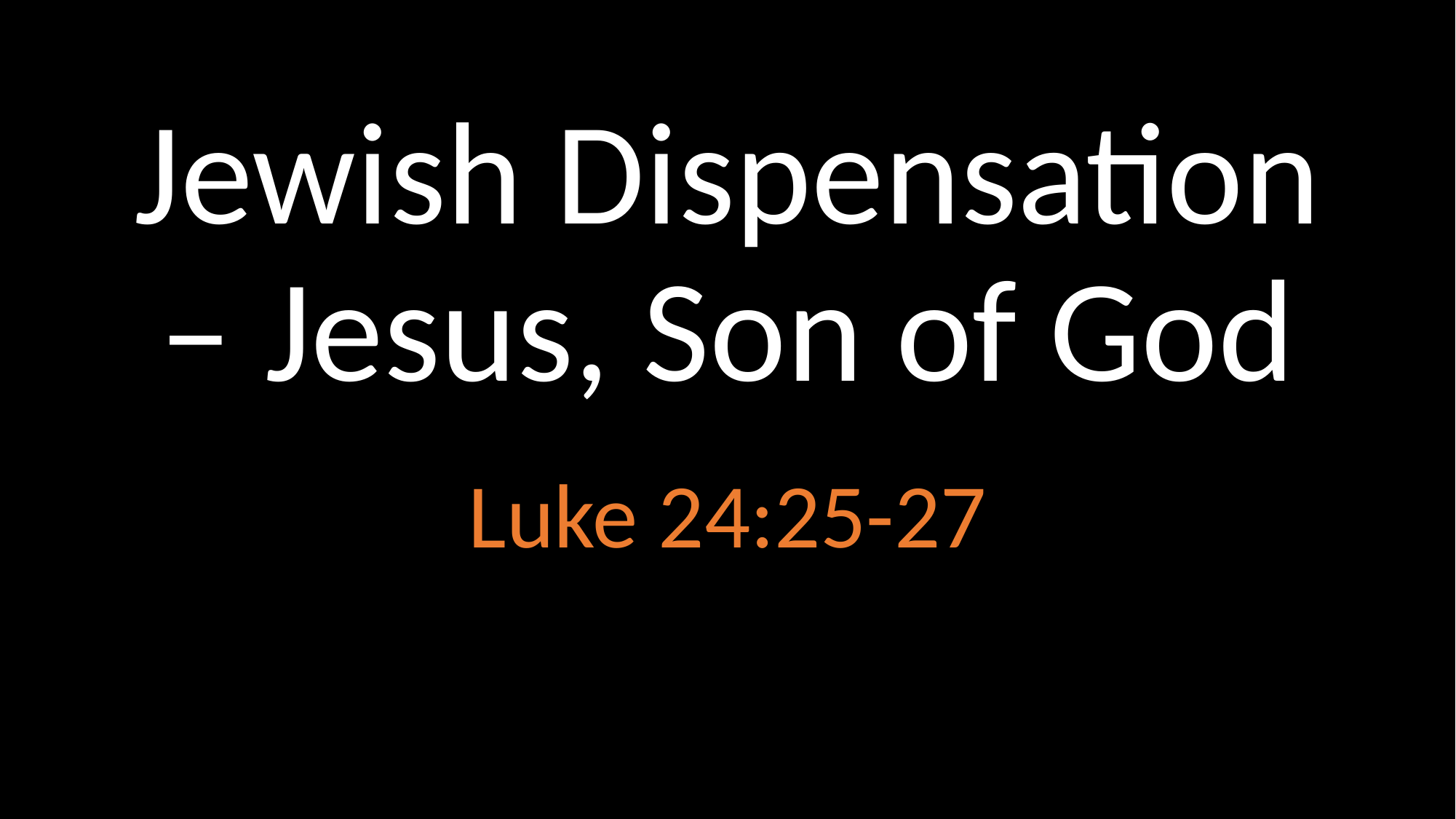

# Jewish Dispensation – Jesus, Son of God
Luke 24:25-27